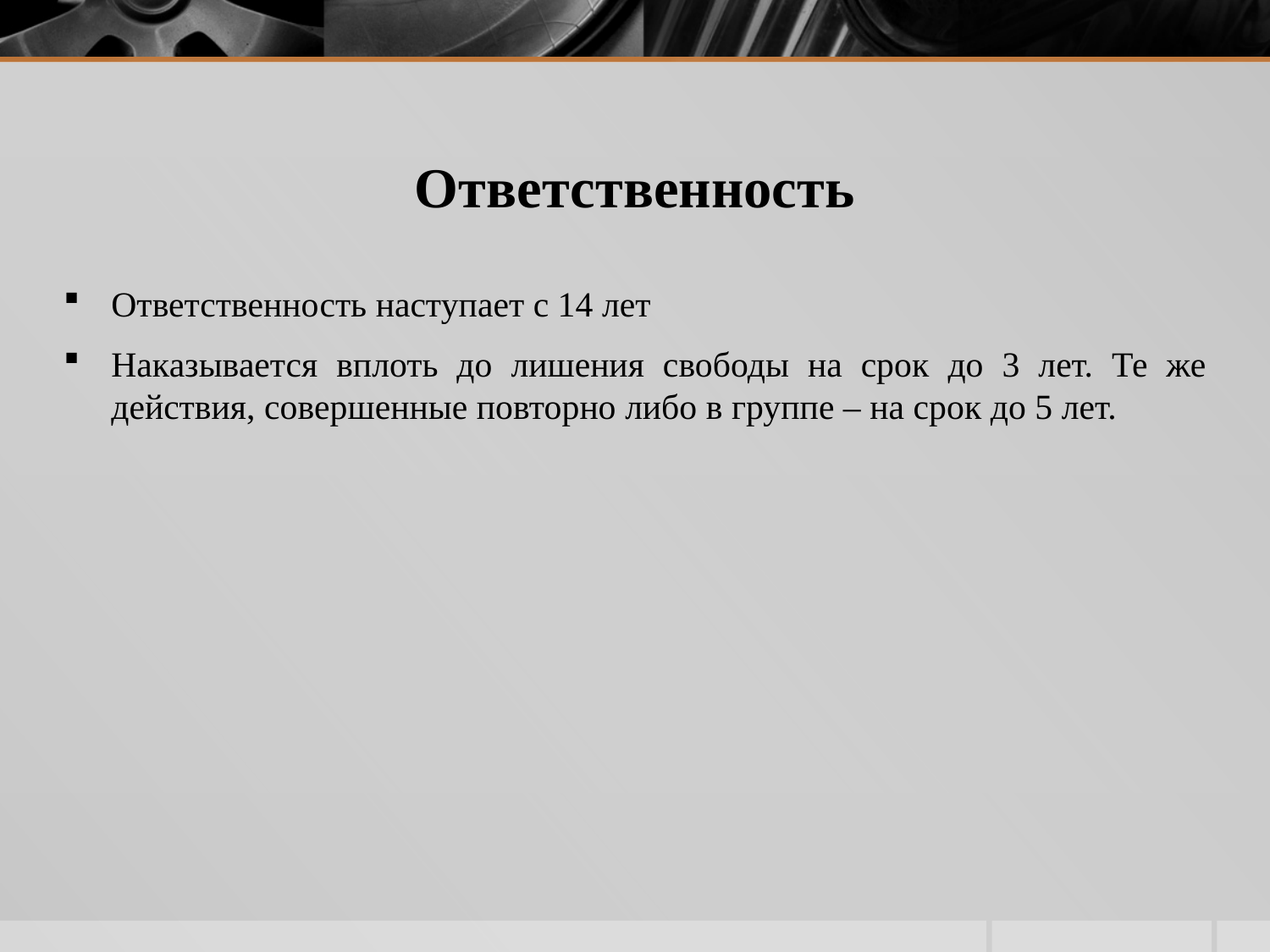

# Ответственность
Ответственность наступает с 14 лет
Наказывается вплоть до лишения свободы на срок до 3 лет. Те же действия, совершенные повторно либо в группе – на срок до 5 лет.